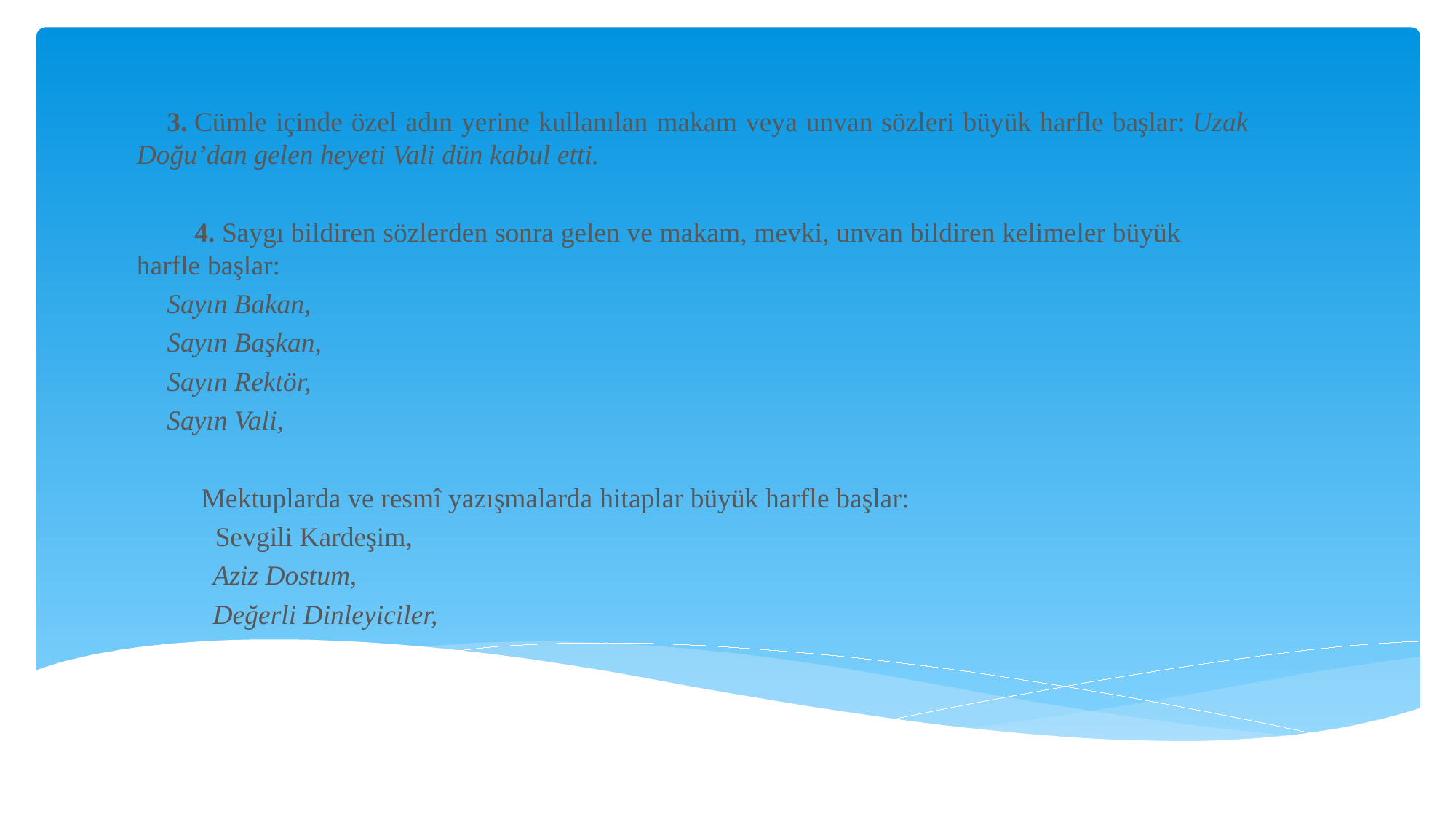

3. Cümle içinde özel adın yerine kullanılan makam veya unvan sözleri büyük harfle baş­lar: Uzak Doğu’dan gelen heyeti Vali dün kabul etti.

    4. Saygı bildiren sözlerden sonra gelen ve makam, mevki, unvan bildiren kelimeler büyük harfle başlar:
Sayın Bakan,
Sayın Başkan,
Sayın Rektör,
Sayın Vali,

     Mektuplarda ve resmî yazışmalarda hitaplar büyük harfle başlar:
       Sevgili Kardeşim,
  Aziz Dostum,
  Değerli Dinleyiciler,